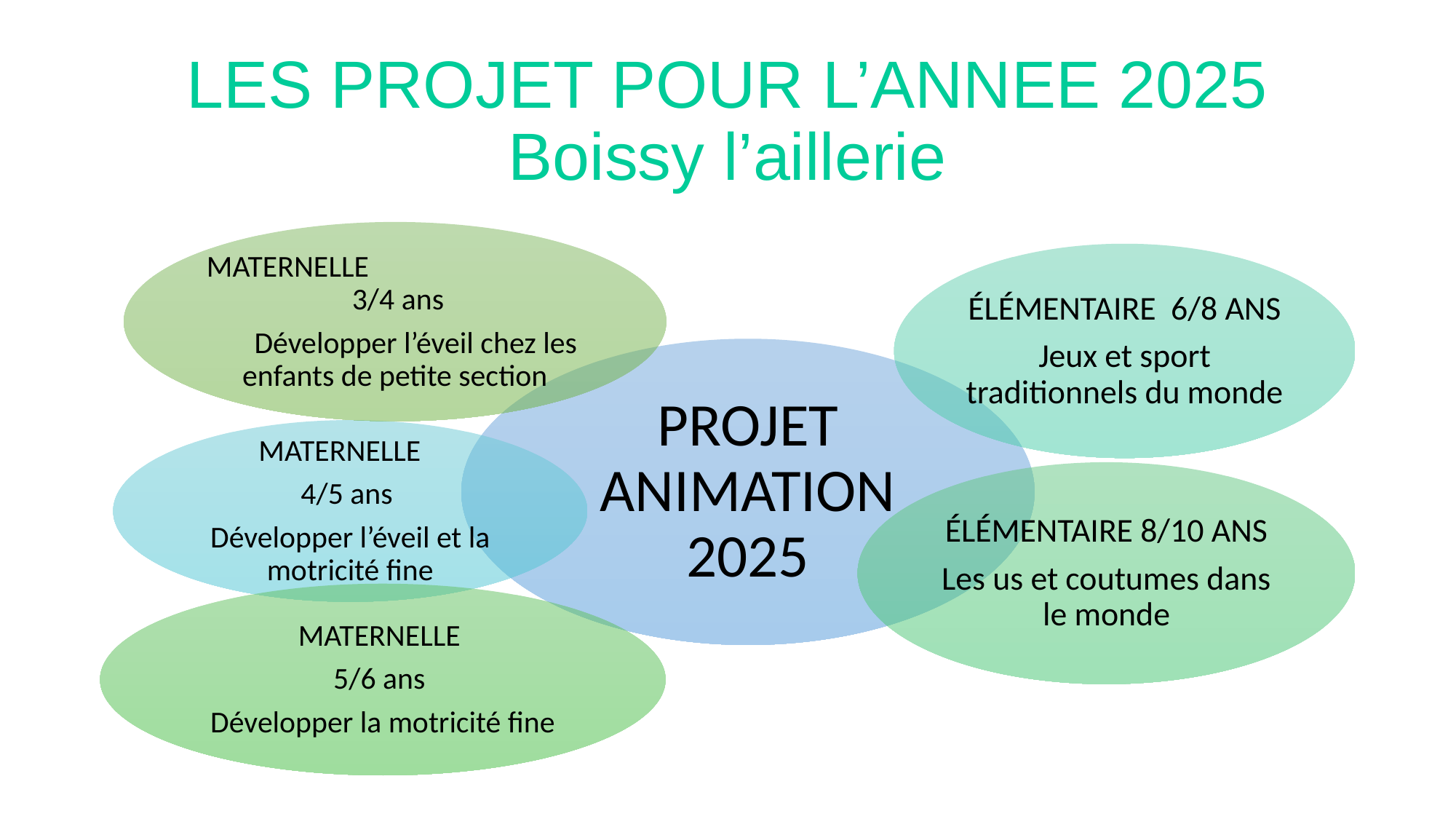

# LES PROJET POUR L’ANNEE 2025 Boissy l’aillerie
PROJET ANIMATION 2025
MATERNELLE
4/5 ans
Développer l’éveil et la motricité fine
ÉLÉMENTAIRE  6/8 ANS
Jeux et sport traditionnels du monde
ÉLÉMENTAIRE 8/10 ANS
Les us et coutumes dans le monde
MATERNELLE
5/6 ans
Développer la motricité fine
MATERNELLE                                                     3/4 ans
      Développer l’éveil chez les enfants de petite section